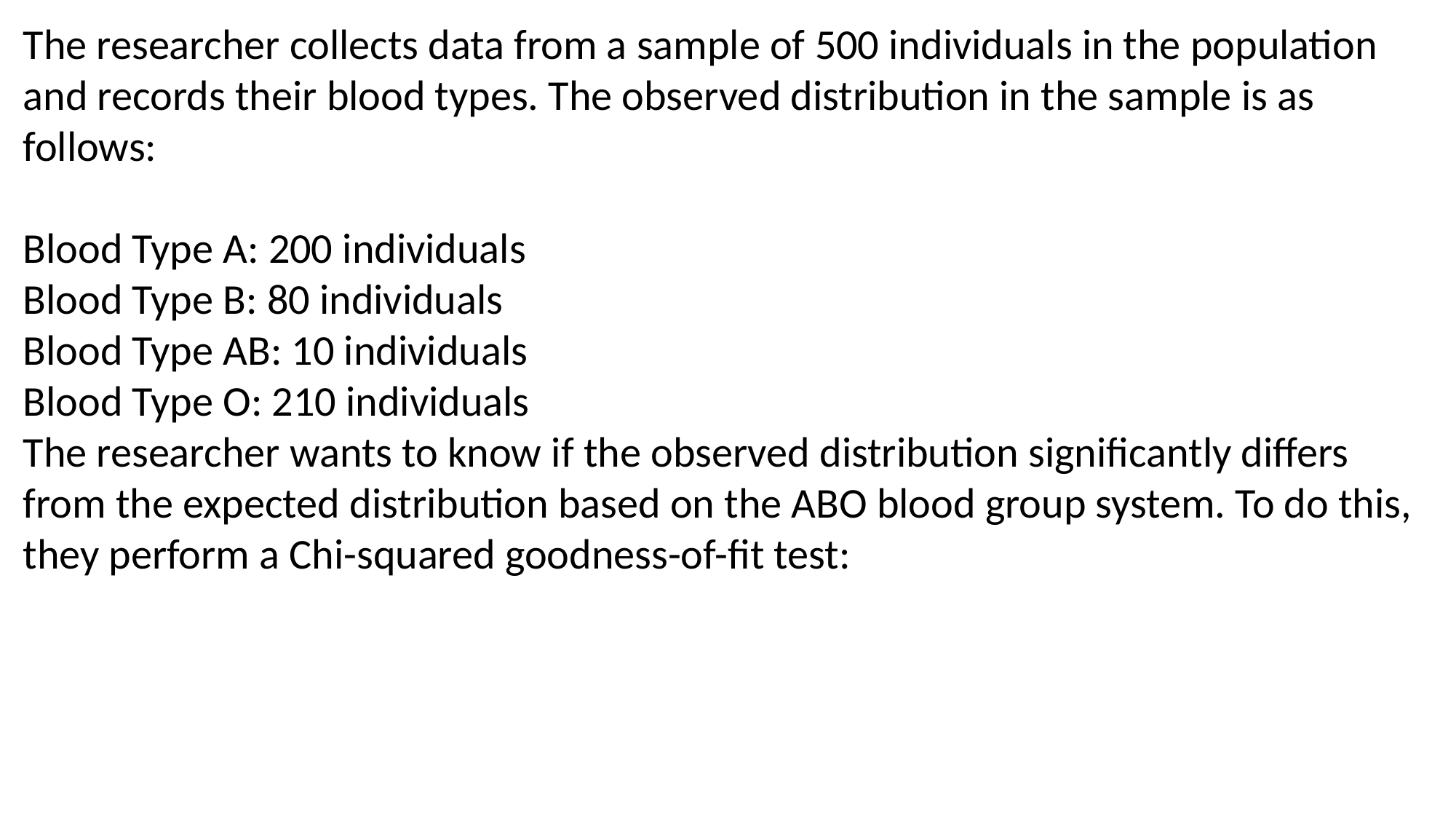

The researcher collects data from a sample of 500 individuals in the population and records their blood types. The observed distribution in the sample is as follows:

Blood Type A: 200 individuals
Blood Type B: 80 individuals
Blood Type AB: 10 individuals
Blood Type O: 210 individuals
The researcher wants to know if the observed distribution significantly differs from the expected distribution based on the ABO blood group system. To do this, they perform a Chi-squared goodness-of-fit test: